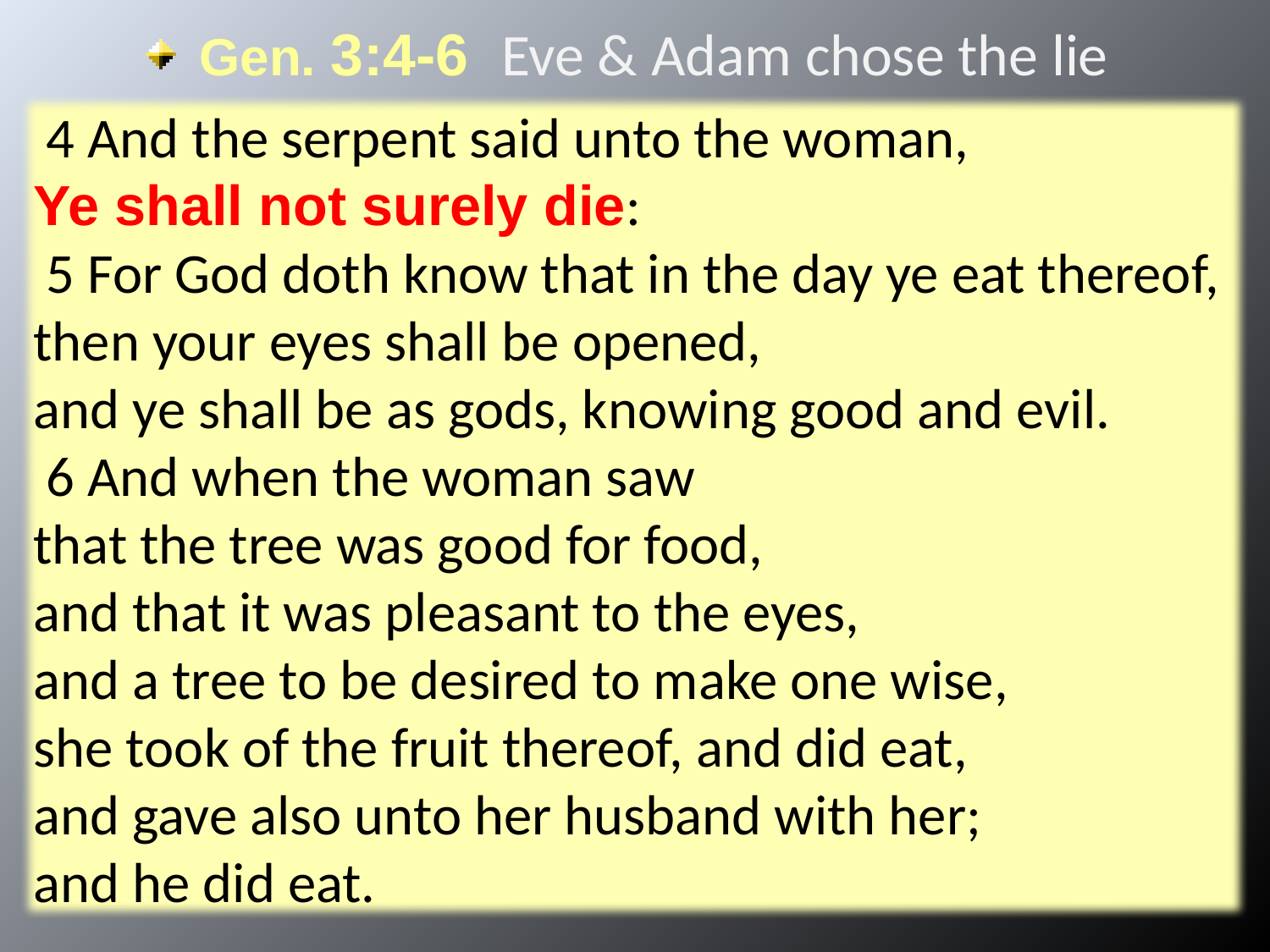

Gen. 3:4-6  Eve & Adam chose the lie
 4 And the serpent said unto the woman,
Ye shall not surely die:
 5 For God doth know that in the day ye eat thereof, then your eyes shall be opened,
and ye shall be as gods, knowing good and evil.
 6 And when the woman saw
that the tree was good for food,
and that it was pleasant to the eyes,
and a tree to be desired to make one wise,
she took of the fruit thereof, and did eat,
and gave also unto her husband with her;
and he did eat.
12